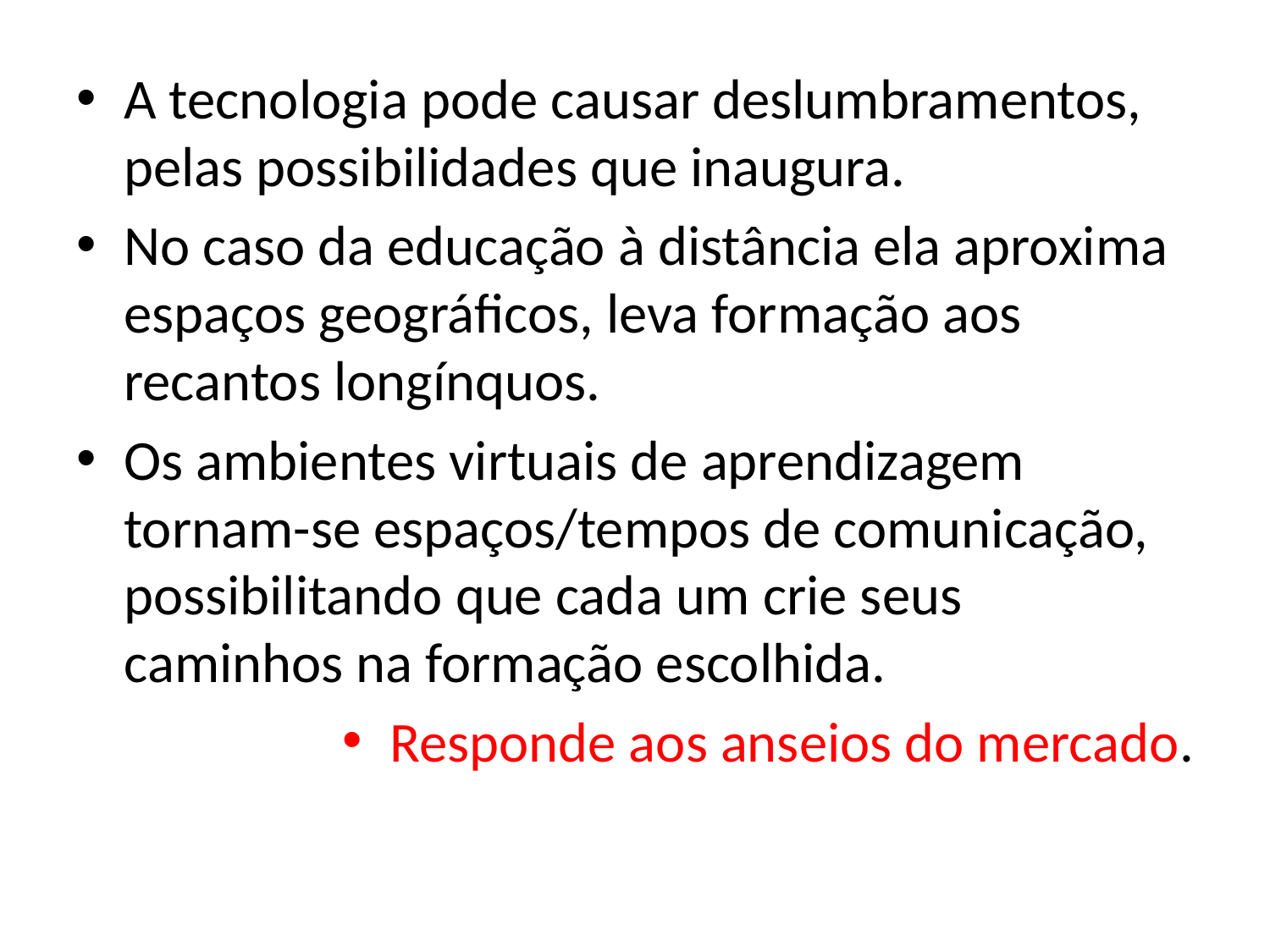

A tecnologia pode causar deslumbramentos, pelas possibilidades que inaugura.
No caso da educação à distância ela aproxima espaços geográficos, leva formação aos recantos longínquos.
Os ambientes virtuais de aprendizagem tornam-se espaços/tempos de comunicação, possibilitando que cada um crie seus caminhos na formação escolhida.
Responde aos anseios do mercado.